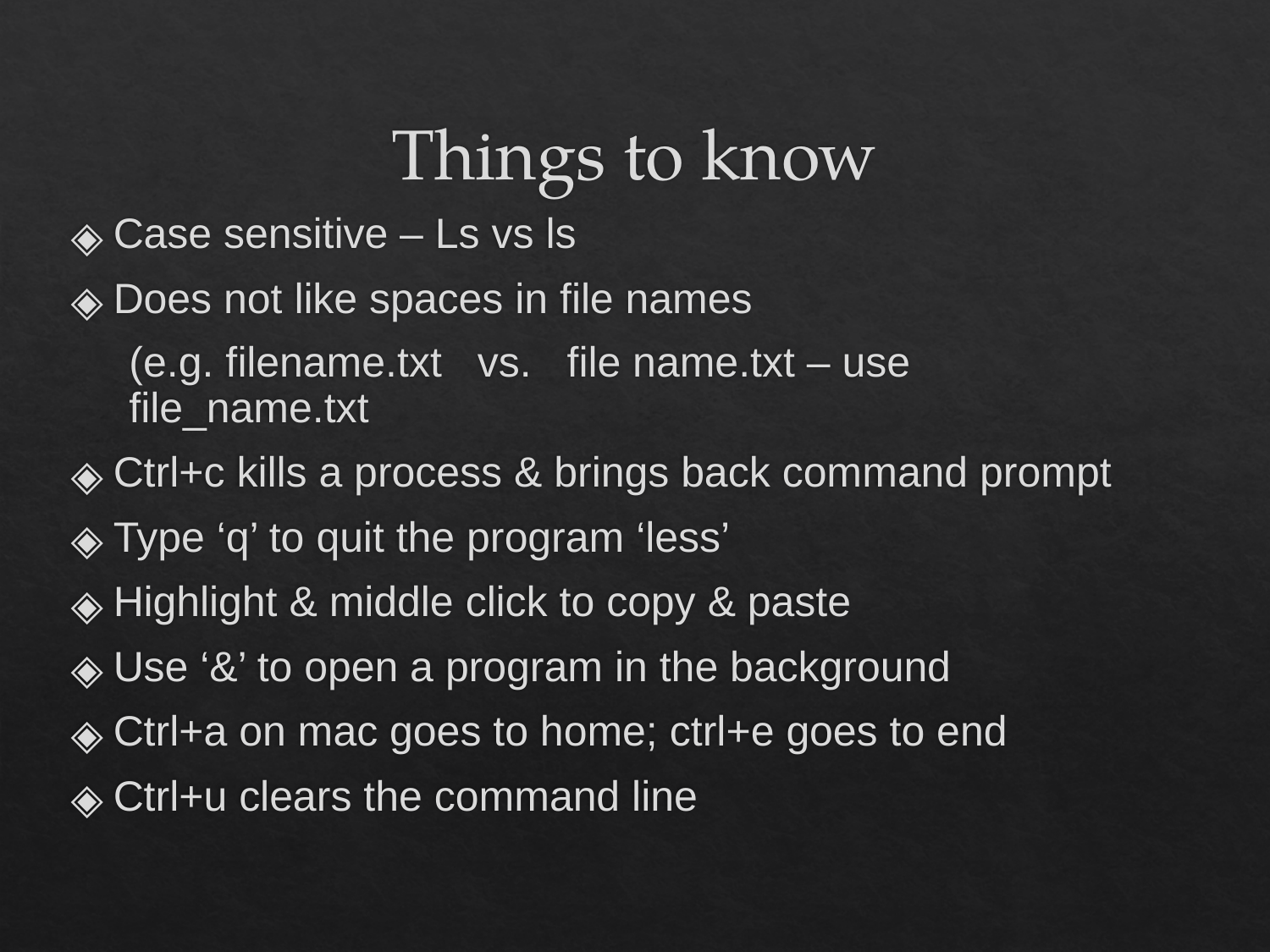

# Things to know
Case sensitive – Ls vs ls
Does not like spaces in file names
(e.g. filename.txt   vs.   file name.txt – use file_name.txt
Ctrl+c kills a process & brings back command prompt
Type ‘q’ to quit the program ‘less’
Highlight & middle click to copy & paste
Use ‘&’ to open a program in the background
Ctrl+a on mac goes to home; ctrl+e goes to end
Ctrl+u clears the command line